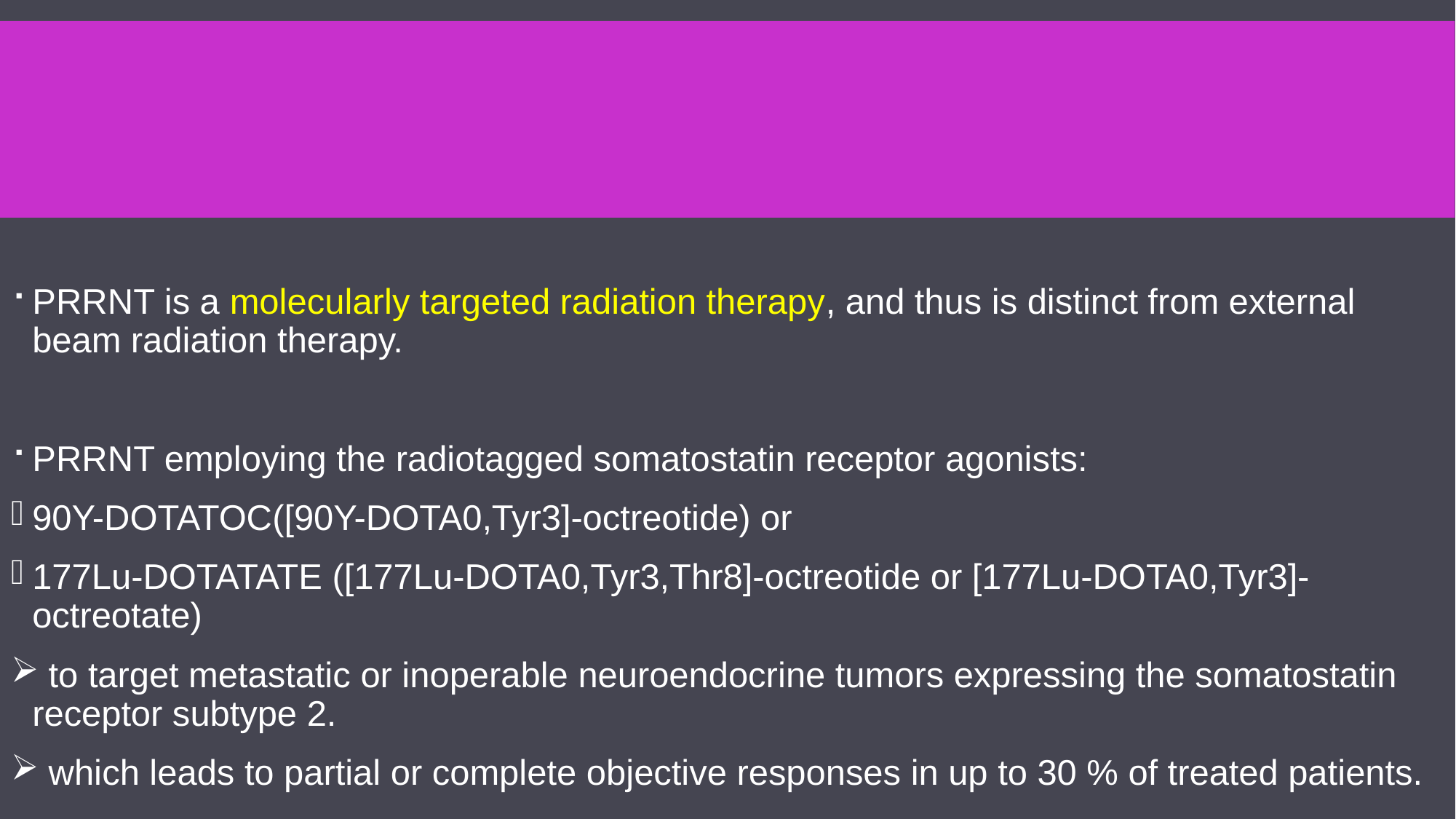

#

PRRNT is a molecularly targeted radiation therapy, and thus is distinct from external beam radiation therapy.

PRRNT employing the radiotagged somatostatin receptor agonists:
90Y-DOTATOC([90Y-DOTA0,Tyr3]-octreotide) or
177Lu-DOTATATE ([177Lu-DOTA0,Tyr3,Thr8]-octreotide or [177Lu-DOTA0,Tyr3]-octreotate)
 to target metastatic or inoperable neuroendocrine tumors expressing the somatostatin receptor subtype 2.
 which leads to partial or complete objective responses in up to 30 % of treated patients.